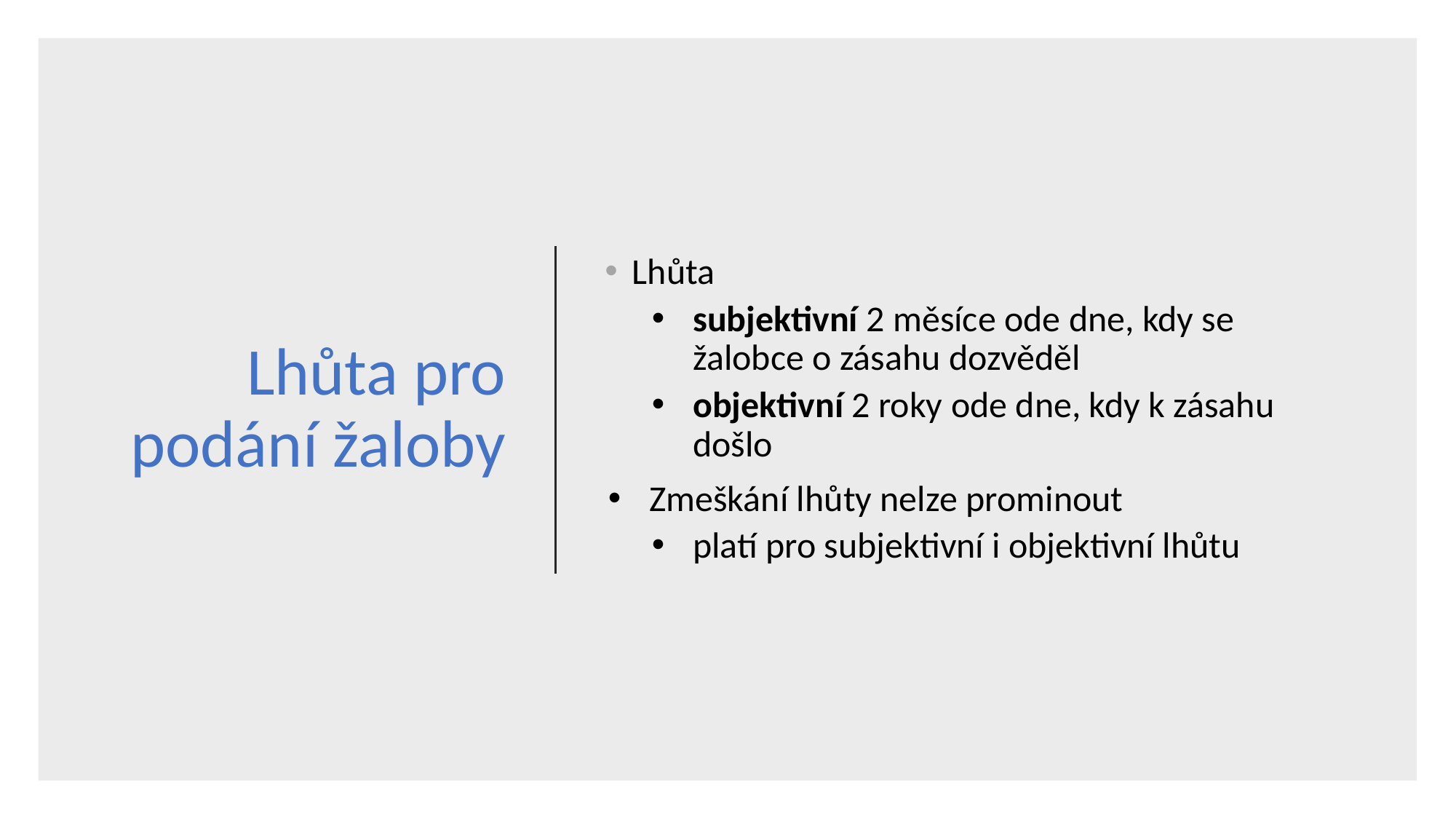

# Lhůta pro podání žaloby
Lhůta
subjektivní 2 měsíce ode dne, kdy se žalobce o zásahu dozvěděl
objektivní 2 roky ode dne, kdy k zásahu došlo
Zmeškání lhůty nelze prominout
platí pro subjektivní i objektivní lhůtu